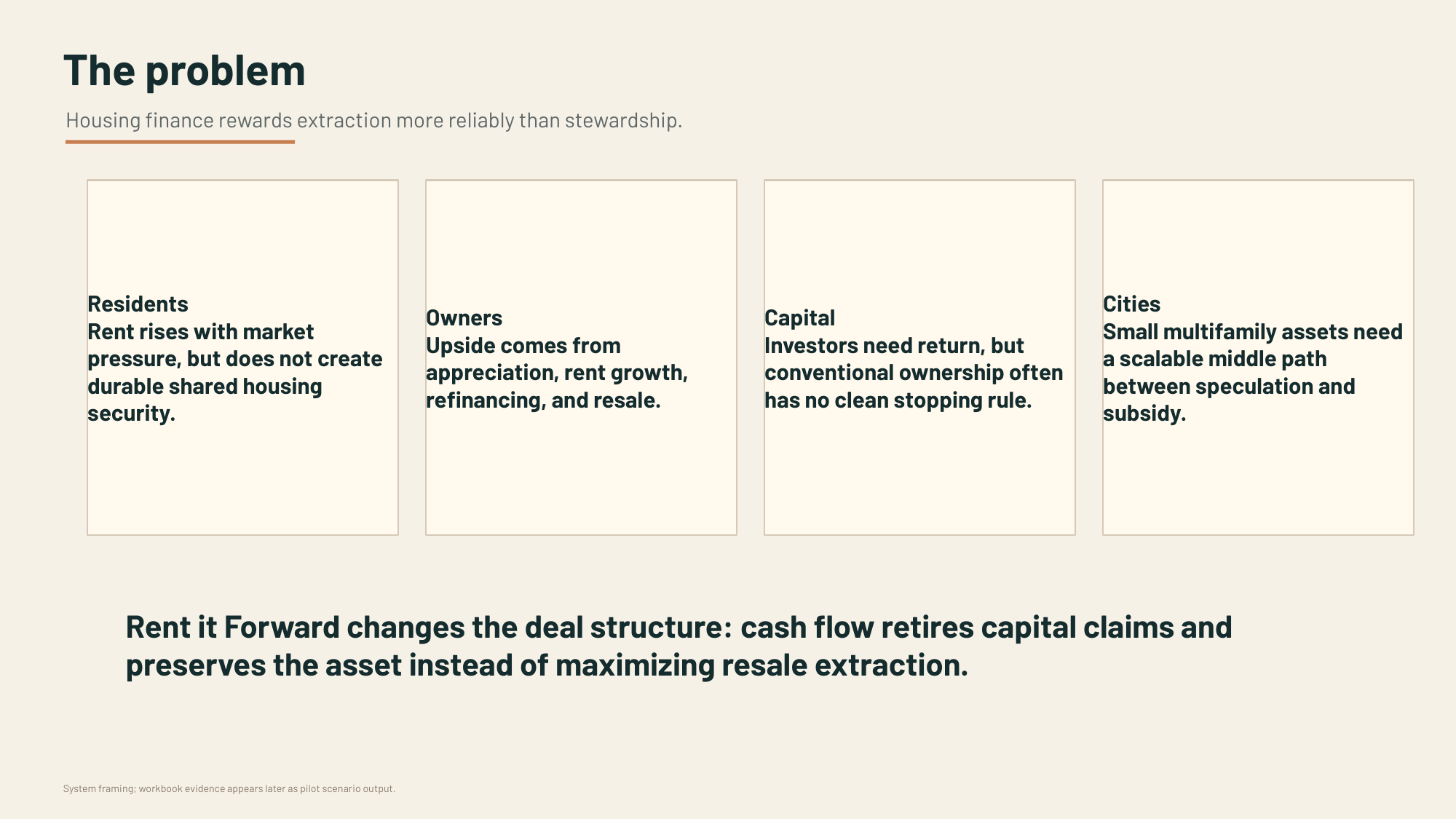

The problem
Housing finance rewards extraction more reliably than stewardship.

Residents
Rent rises with market pressure, but does not create durable shared housing security.
Owners
Upside comes from appreciation, rent growth, refinancing, and resale.
Capital
Investors need return, but conventional ownership often has no clean stopping rule.
Cities
Small multifamily assets need a scalable middle path between speculation and subsidy.
Rent it Forward changes the deal structure: cash flow retires capital claims and preserves the asset instead of maximizing resale extraction.
System framing; workbook evidence appears later as pilot scenario output.